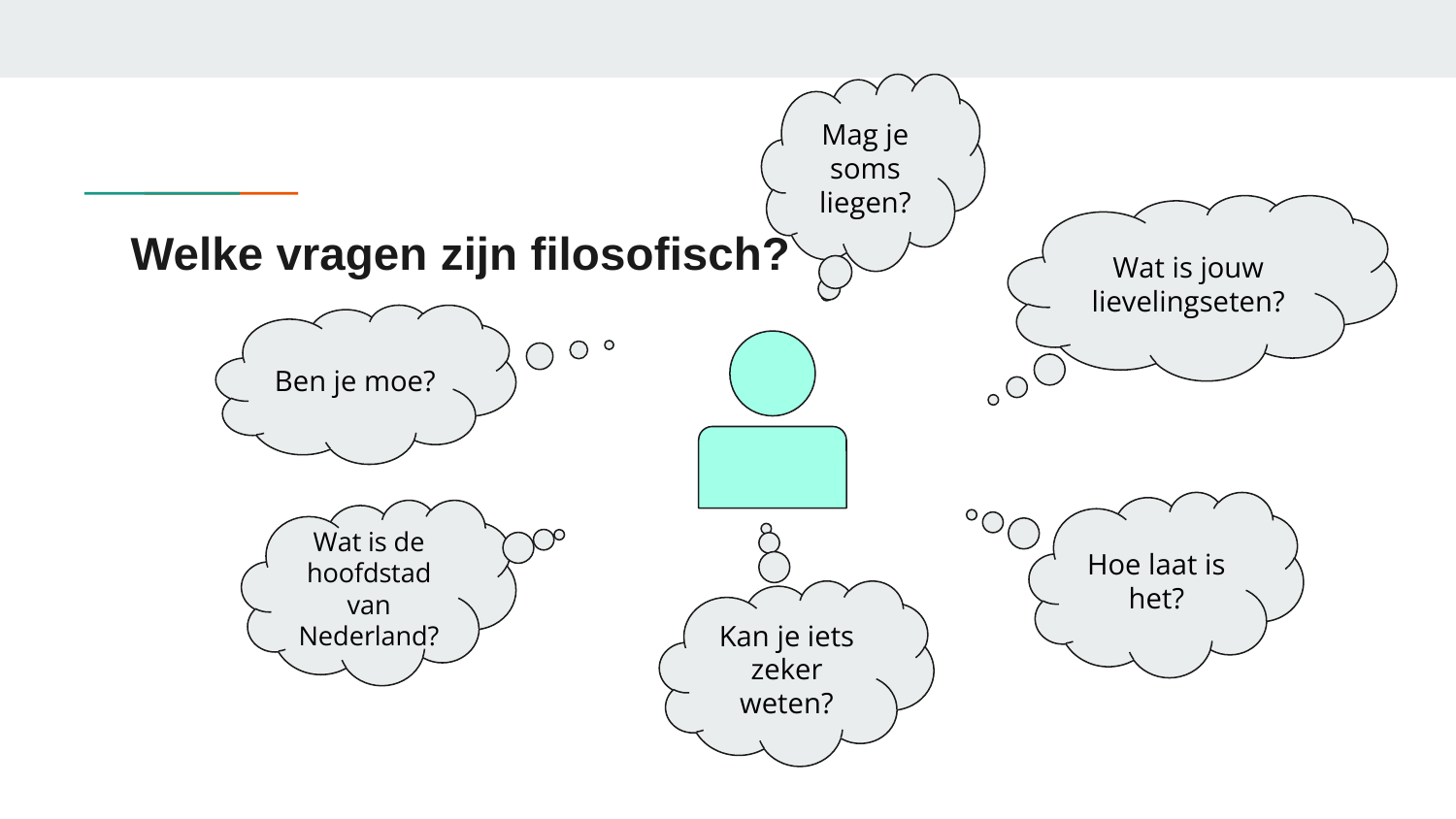

Mag je soms liegen?
Wat is jouw lievelingseten?
# Welke vragen zijn filosofisch?
Ben je moe?

Hoe laat is het?
Wat is de hoofdstad van Nederland?
Kan je iets zeker weten?